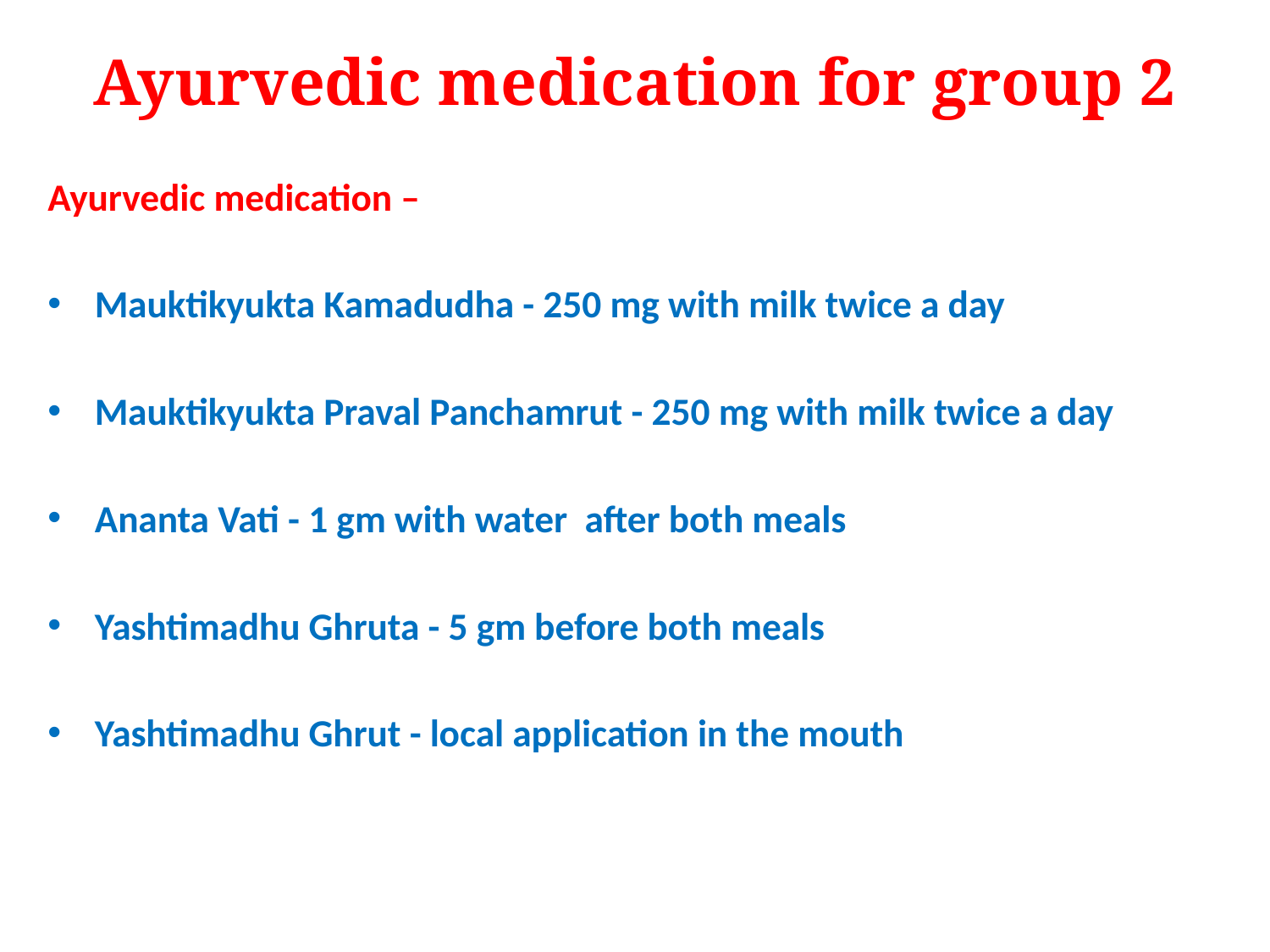

# Ayurvedic medication for group 2
Ayurvedic medication –

Mauktikyukta Kamadudha - 250 mg with milk twice a day

Mauktikyukta Praval Panchamrut - 250 mg with milk twice a day

Ananta Vati - 1 gm with water  after both meals

Yashtimadhu Ghruta - 5 gm before both meals

Yashtimadhu Ghrut - local application in the mouth